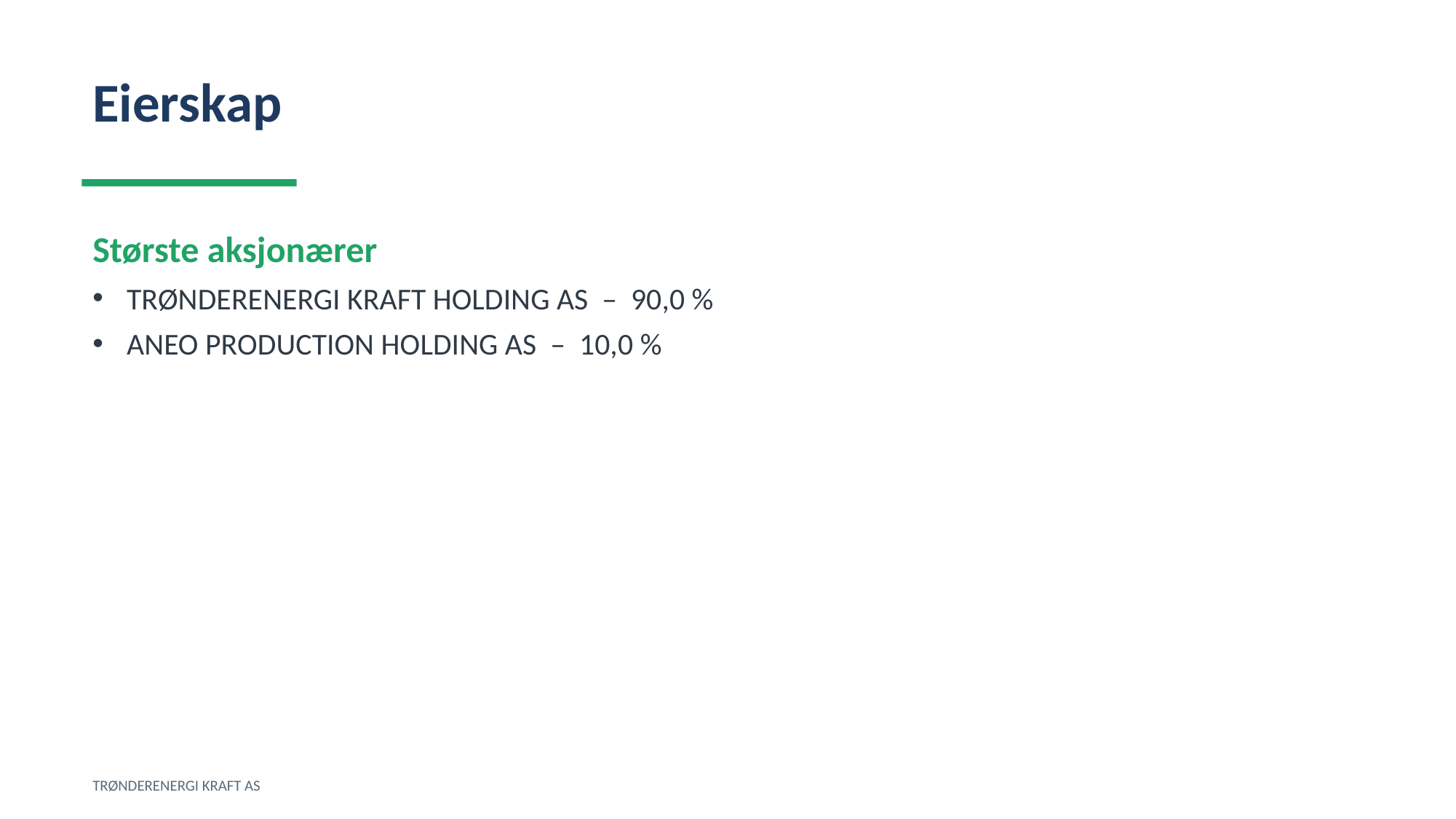

Eierskap

Største aksjonærer
TRØNDERENERGI KRAFT HOLDING AS  –  90,0 %
ANEO PRODUCTION HOLDING AS  –  10,0 %
TRØNDERENERGI KRAFT AS